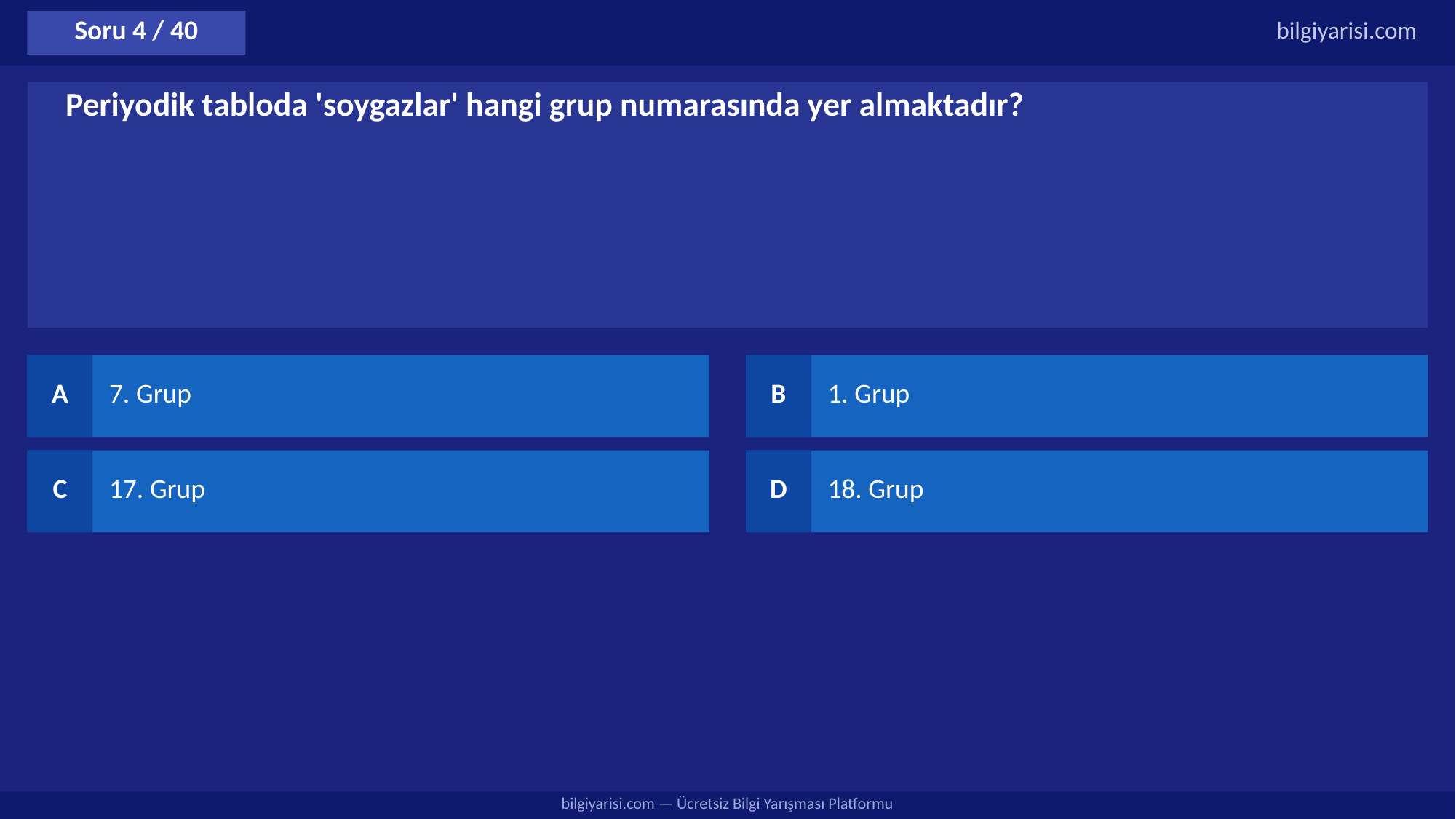

Soru 4 / 40
bilgiyarisi.com

Periyodik tabloda 'soygazlar' hangi grup numarasında yer almaktadır?

A
7. Grup

B
1. Grup

C
17. Grup

D
18. Grup
bilgiyarisi.com — Ücretsiz Bilgi Yarışması Platformu